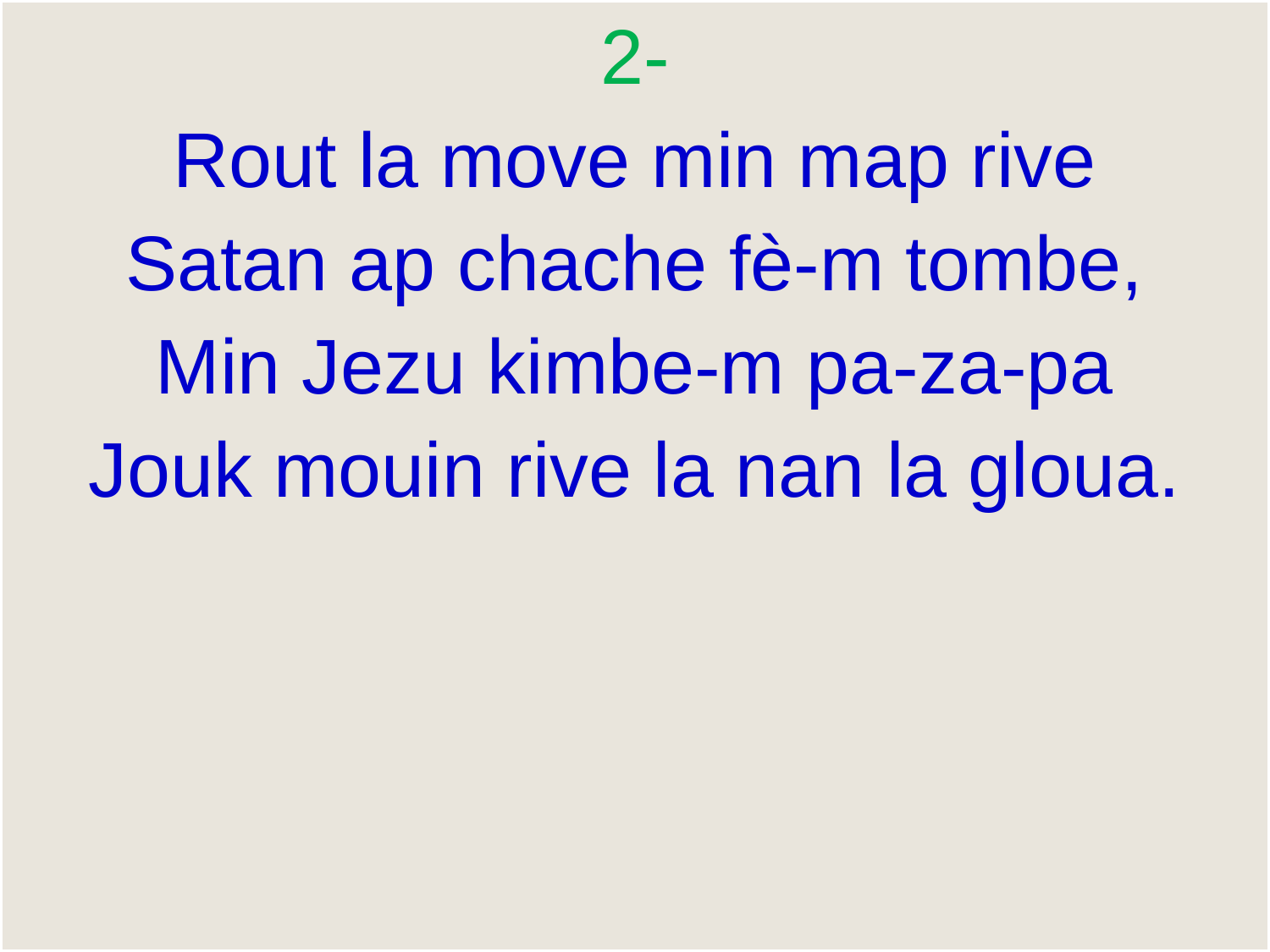

2-
Rout la move min map rive
Satan ap chache fè-m tombe,
Min Jezu kimbe-m pa-za-pa
Jouk mouin rive la nan la gloua.